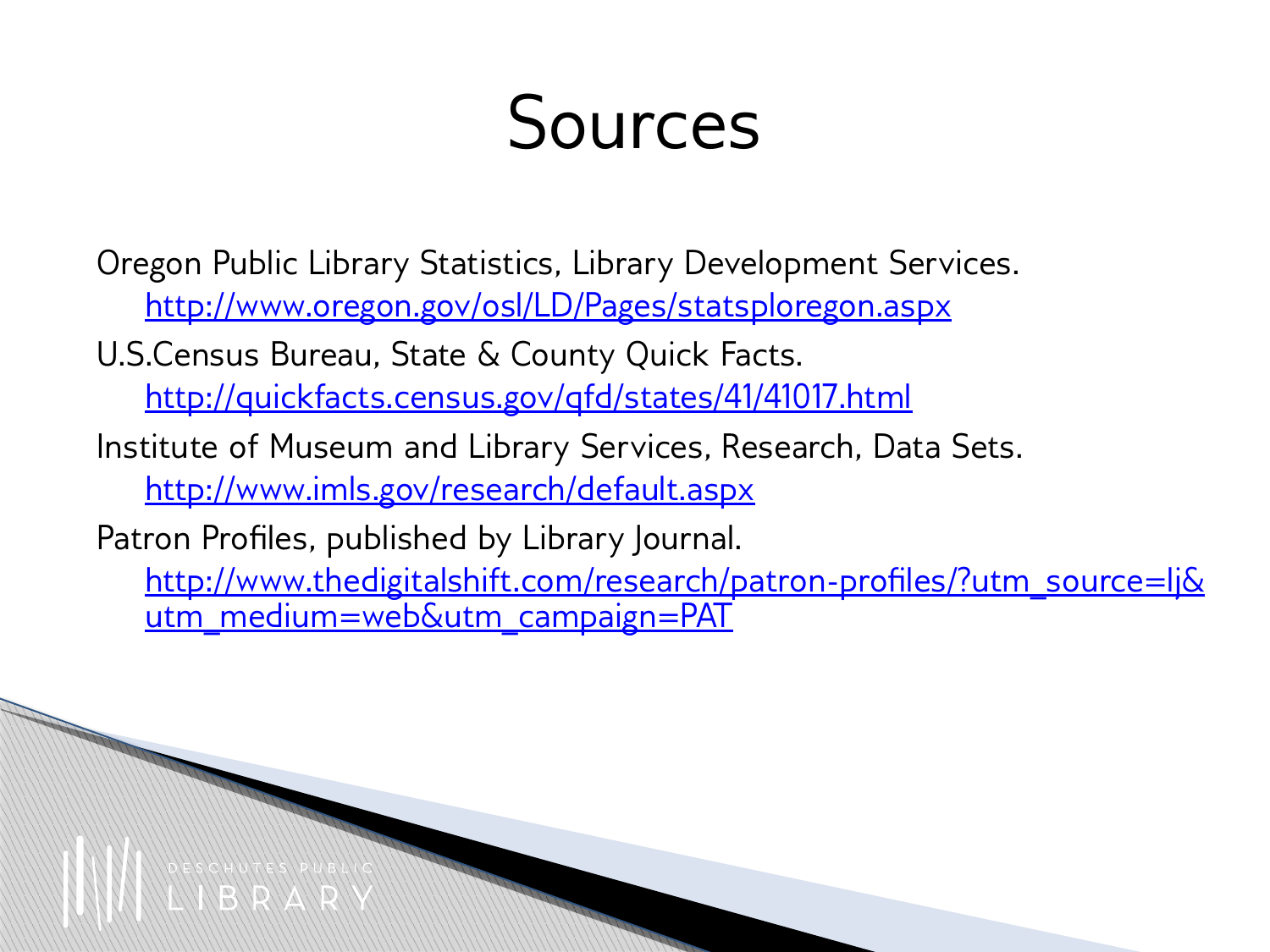

# Sources
Oregon Public Library Statistics, Library Development Services. http://www.oregon.gov/osl/LD/Pages/statsploregon.aspx
U.S.Census Bureau, State & County Quick Facts. http://quickfacts.census.gov/qfd/states/41/41017.html
Institute of Museum and Library Services, Research, Data Sets. http://www.imls.gov/research/default.aspx
Patron Profiles, published by Library Journal. http://www.thedigitalshift.com/research/patron-profiles/?utm_source=lj&utm_medium=web&utm_campaign=PAT